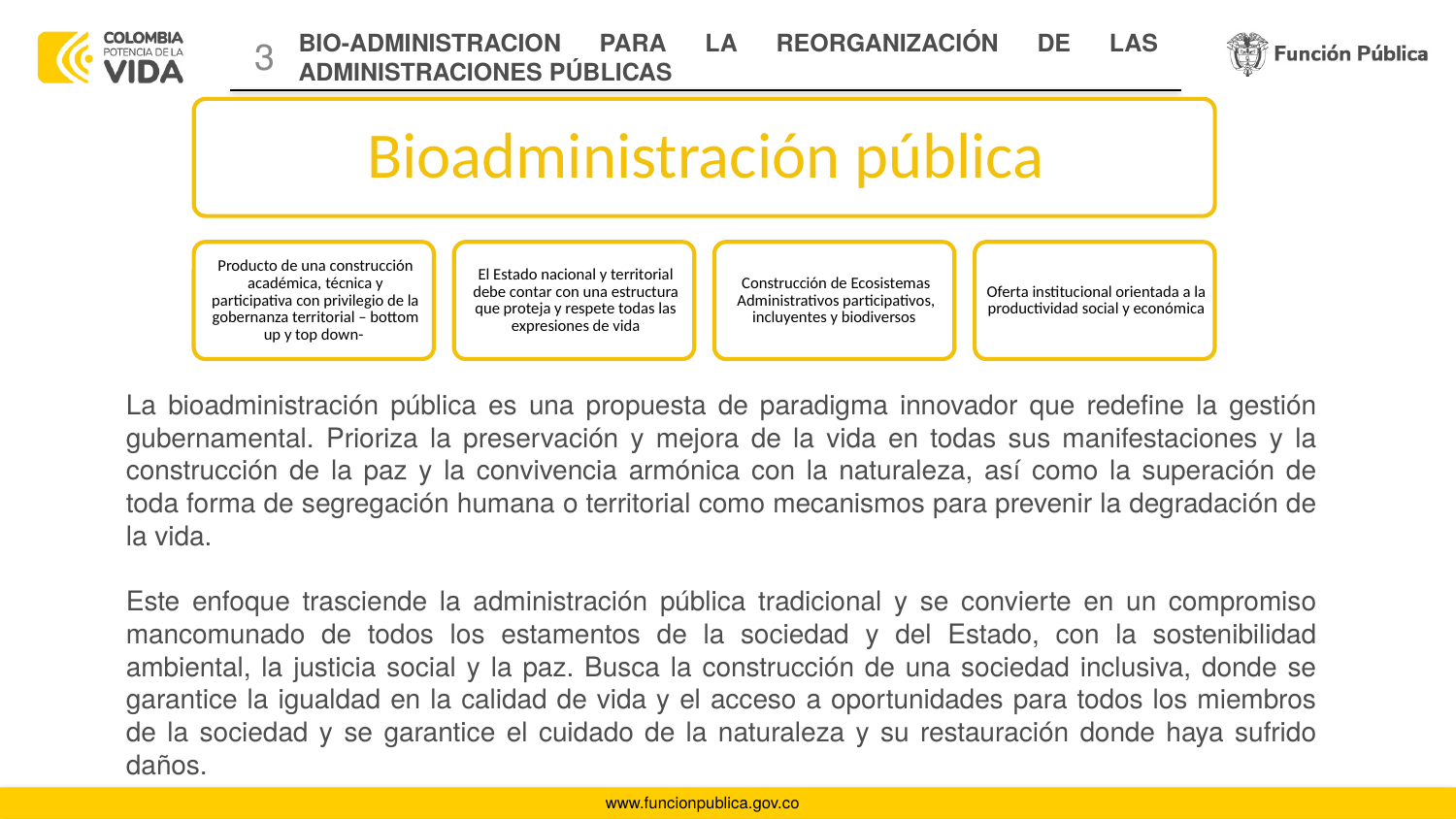

BIO-ADMINISTRACION PARA LA REORGANIZACIÓN DE LAS ADMINISTRACIONES PÚBLICAS
3

Bioadministración pública
Producto de una construcción académica, técnica y participativa con privilegio de la gobernanza territorial – bottom up y top down-
El Estado nacional y territorial debe contar con una estructura que proteja y respete todas las expresiones de vida
Construcción de Ecosistemas Administrativos participativos, incluyentes y biodiversos
Oferta institucional orientada a la productividad social y económica
La bioadministración pública es una propuesta de paradigma innovador que redefine la gestión gubernamental. Prioriza la preservación y mejora de la vida en todas sus manifestaciones y la construcción de la paz y la convivencia armónica con la naturaleza, así como la superación de toda forma de segregación humana o territorial como mecanismos para prevenir la degradación de la vida.

Este enfoque trasciende la administración pública tradicional y se convierte en un compromiso mancomunado de todos los estamentos de la sociedad y del Estado, con la sostenibilidad ambiental, la justicia social y la paz. Busca la construcción de una sociedad inclusiva, donde se garantice la igualdad en la calidad de vida y el acceso a oportunidades para todos los miembros de la sociedad y se garantice el cuidado de la naturaleza y su restauración donde haya sufrido daños.